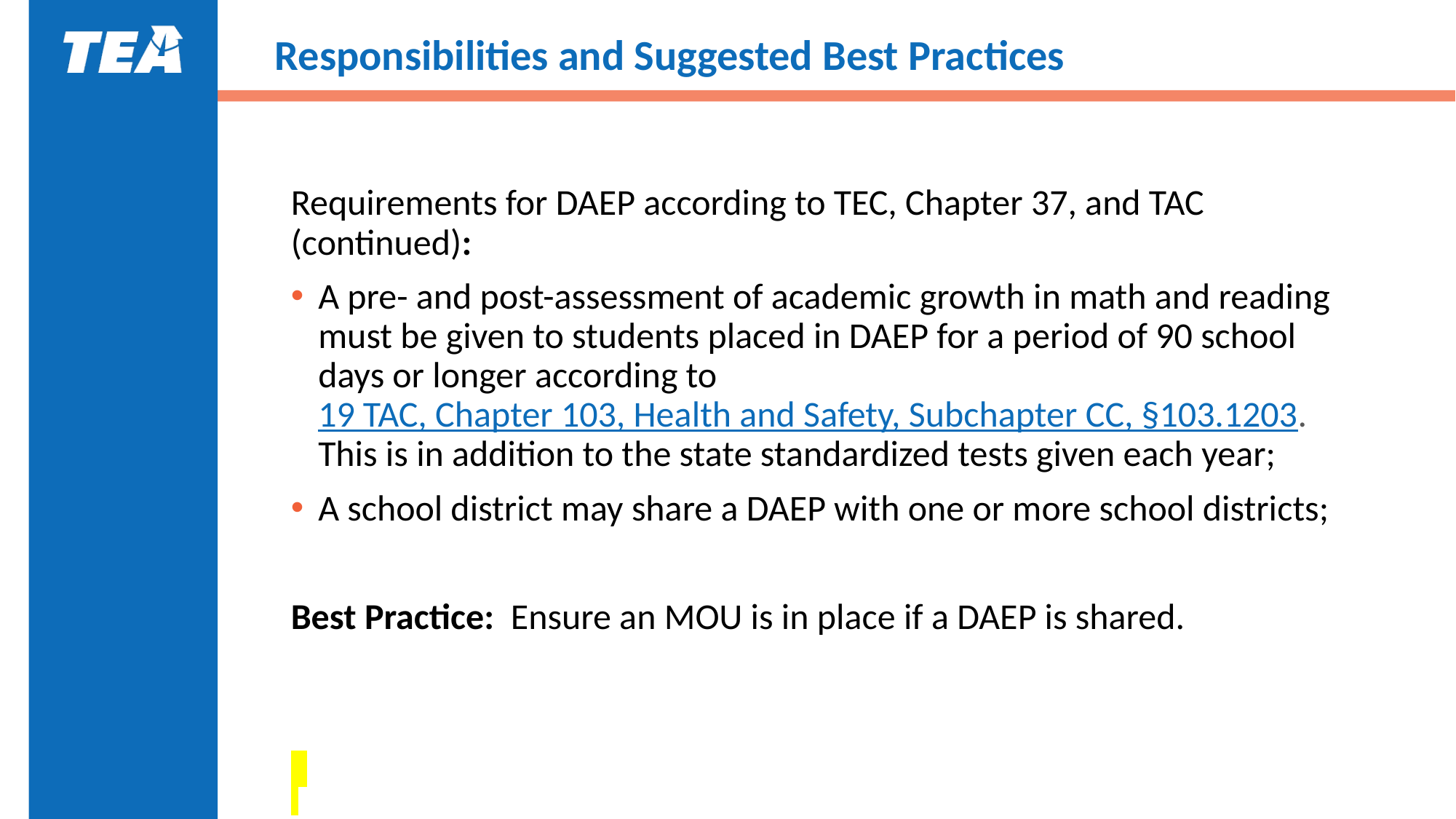

# Responsibilities and Suggested Best Practices
Requirements for DAEP according to TEC, Chapter 37, and TAC (continued):
A pre- and post-assessment of academic growth in math and reading must be given to students placed in DAEP for a period of 90 school days or longer according to 19 TAC, Chapter 103, Health and Safety, Subchapter CC, §103.1203.  This is in addition to the state standardized tests given each year;
A school district may share a DAEP with one or more school districts;

Best Practice:  Ensure an MOU is in place if a DAEP is shared.